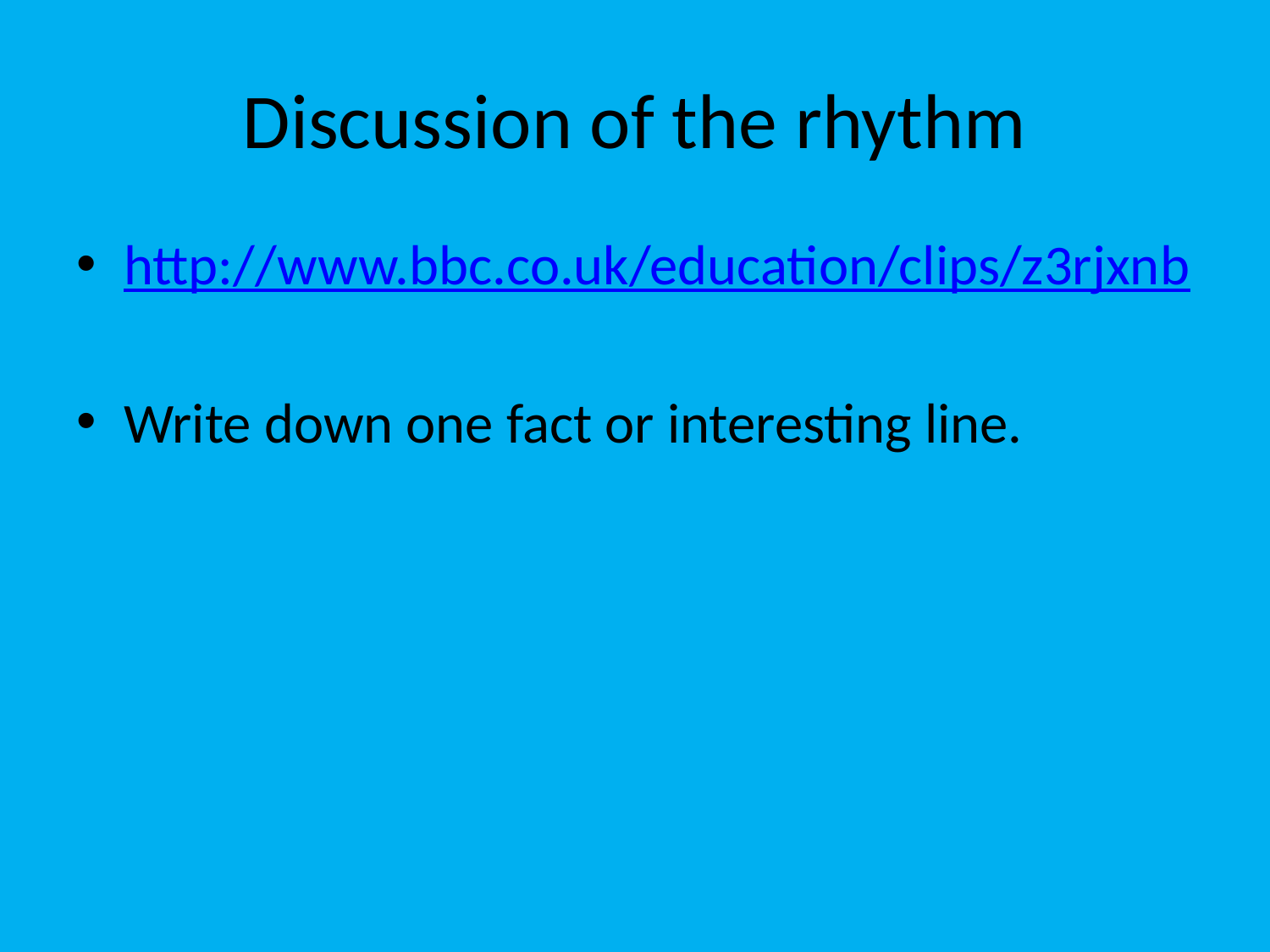

# Discussion of the rhythm
http://www.bbc.co.uk/education/clips/z3rjxnb

Write down one fact or interesting line.